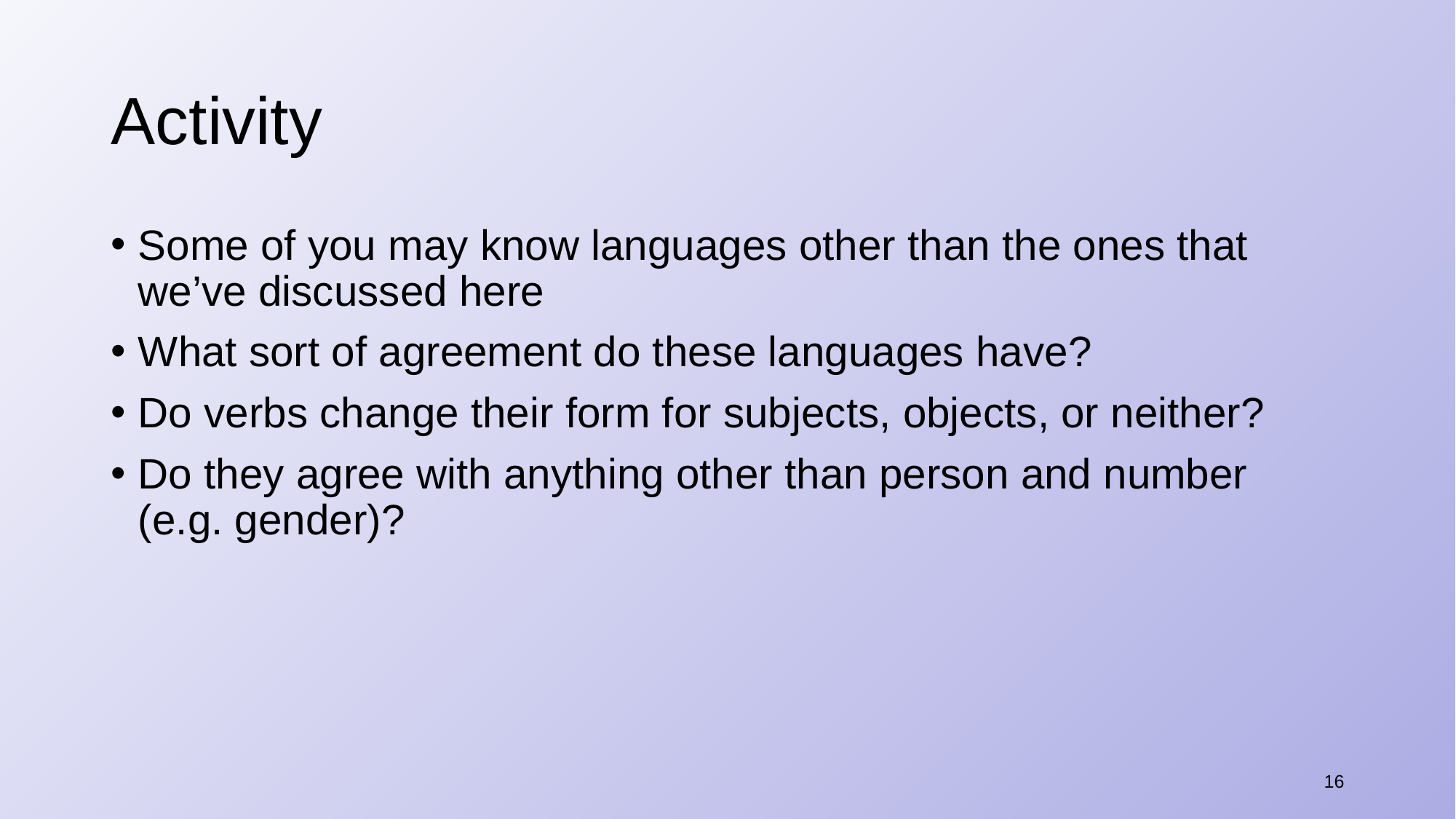

# Activity
Some of you may know languages other than the ones that we’ve discussed here
What sort of agreement do these languages have?
Do verbs change their form for subjects, objects, or neither?
Do they agree with anything other than person and number (e.g. gender)?
16